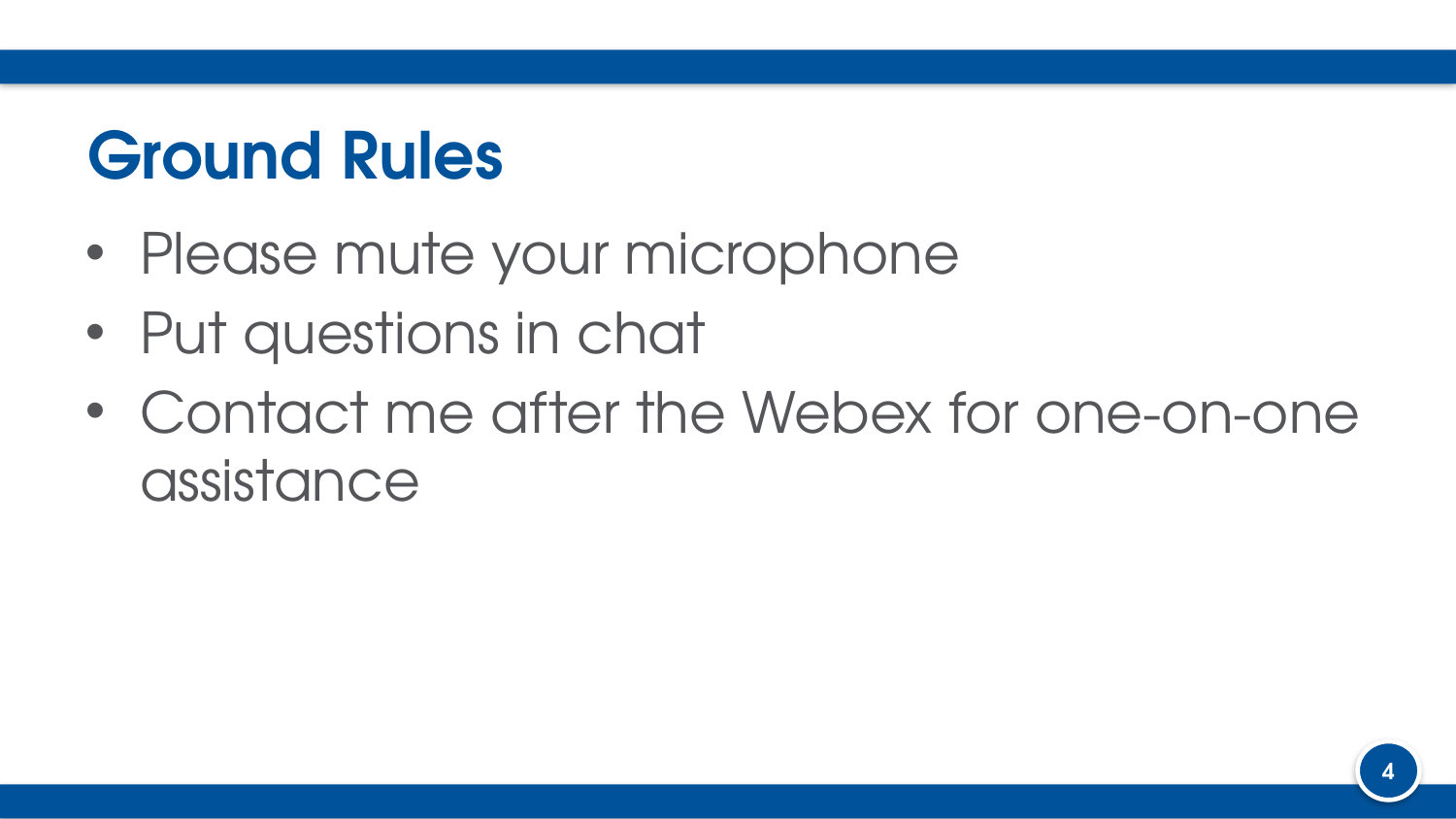

# Ground Rules
Please mute your microphone
Put questions in chat
Contact me after the Webex for one-on-one assistance